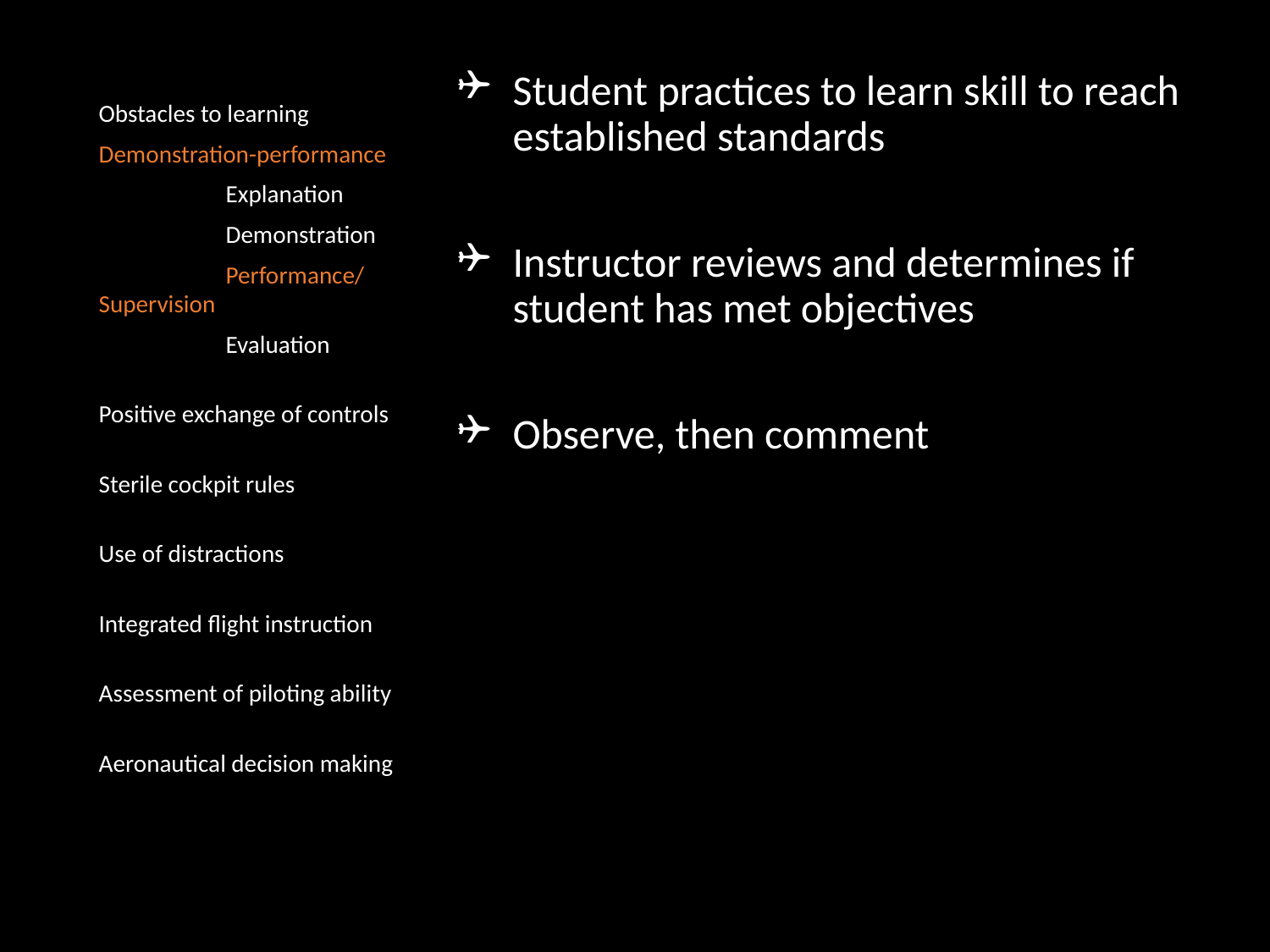

Obstacles to learning
Demonstration-performance
	Explanation
	Demonstration
	Performance/Supervision
	Evaluation
Positive exchange of controls
Sterile cockpit rules
Use of distractions
Integrated flight instruction
Assessment of piloting ability
Aeronautical decision making
Student practices to learn skill to reach established standards

Instructor reviews and determines if student has met objectives

Observe, then comment